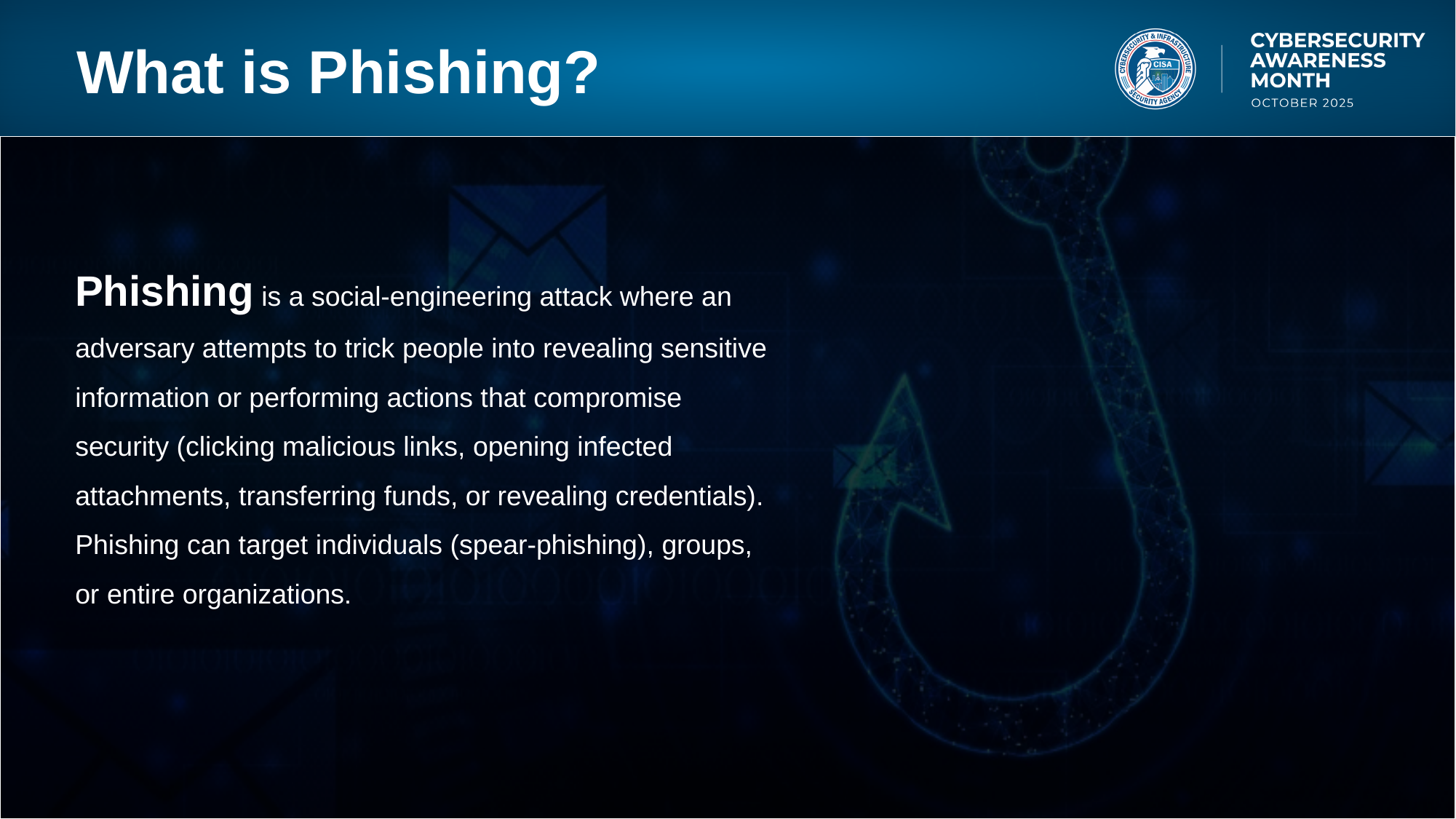

# What is Phishing?

Phishing is a social-engineering attack where an adversary attempts to trick people into revealing sensitive information or performing actions that compromise security (clicking malicious links, opening infected attachments, transferring funds, or revealing credentials). Phishing can target individuals (spear-phishing), groups, or entire organizations.